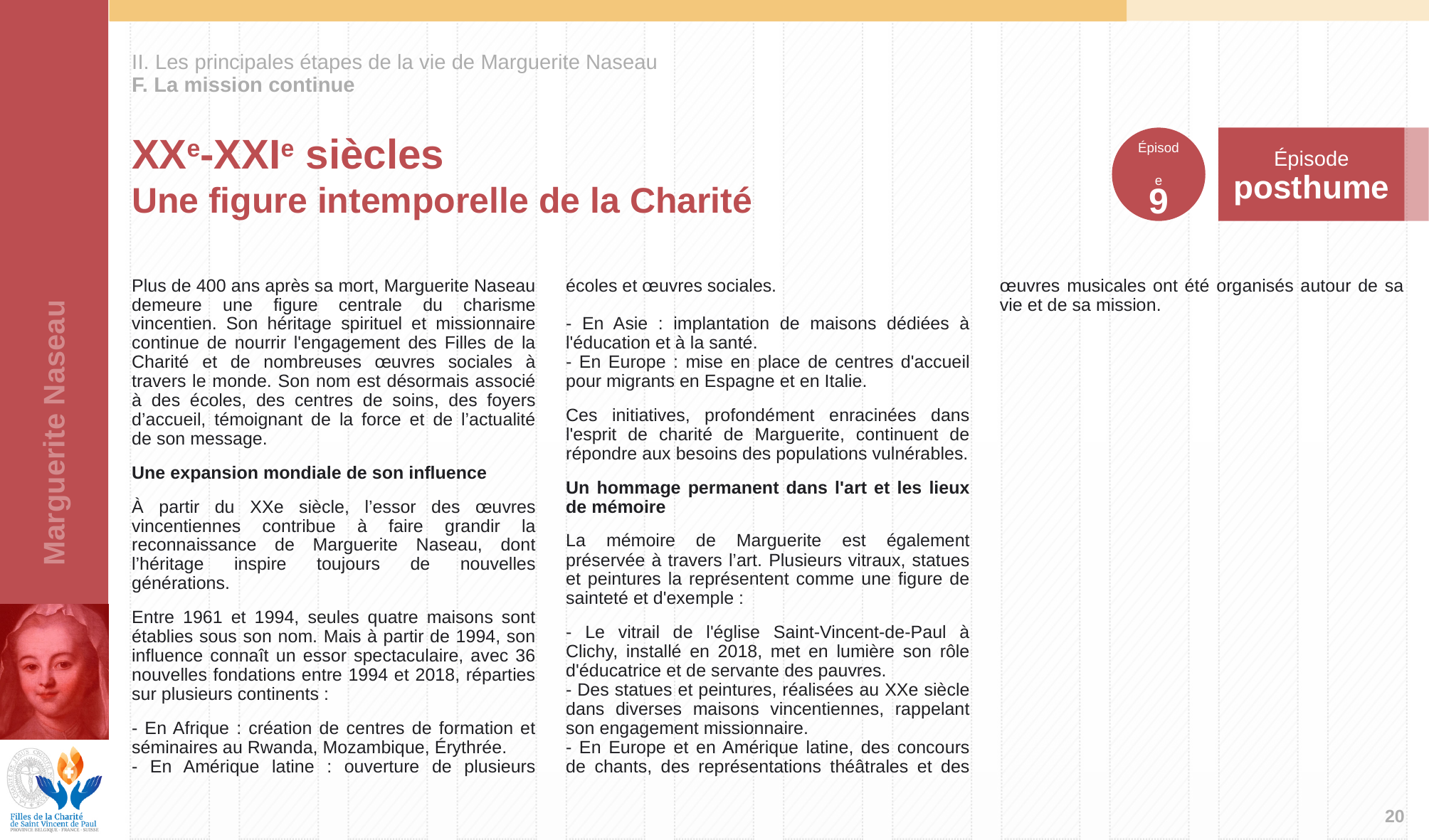

II. Les principales étapes de la vie de Marguerite Naseau
F. La mission continue
Épisode
9
Épisode
posthume
XXe-XXIe siècles
Une figure intemporelle de la Charité

Plus de 400 ans après sa mort, Marguerite Naseau demeure une figure centrale du charisme vincentien. Son héritage spirituel et missionnaire continue de nourrir l'engagement des Filles de la Charité et de nombreuses œuvres sociales à travers le monde. Son nom est désormais associé à des écoles, des centres de soins, des foyers d’accueil, témoignant de la force et de l’actualité de son message.
Une expansion mondiale de son influence
À partir du XXe siècle, l’essor des œuvres vincentiennes contribue à faire grandir la reconnaissance de Marguerite Naseau, dont l’héritage inspire toujours de nouvelles générations.
Entre 1961 et 1994, seules quatre maisons sont établies sous son nom. Mais à partir de 1994, son influence connaît un essor spectaculaire, avec 36 nouvelles fondations entre 1994 et 2018, réparties sur plusieurs continents :
- En Afrique : création de centres de formation et séminaires au Rwanda, Mozambique, Érythrée.
- En Amérique latine : ouverture de plusieurs écoles et œuvres sociales.

- En Asie : implantation de maisons dédiées à l'éducation et à la santé.
- En Europe : mise en place de centres d'accueil pour migrants en Espagne et en Italie.
Ces initiatives, profondément enracinées dans l'esprit de charité de Marguerite, continuent de répondre aux besoins des populations vulnérables.
Un hommage permanent dans l'art et les lieux de mémoire
La mémoire de Marguerite est également préservée à travers l’art. Plusieurs vitraux, statues et peintures la représentent comme une figure de sainteté et d'exemple :
- Le vitrail de l'église Saint-Vincent-de-Paul à Clichy, installé en 2018, met en lumière son rôle d'éducatrice et de servante des pauvres.
- Des statues et peintures, réalisées au XXe siècle dans diverses maisons vincentiennes, rappelant son engagement missionnaire.
- En Europe et en Amérique latine, des concours de chants, des représentations théâtrales et des œuvres musicales ont été organisés autour de sa vie et de sa mission.

20